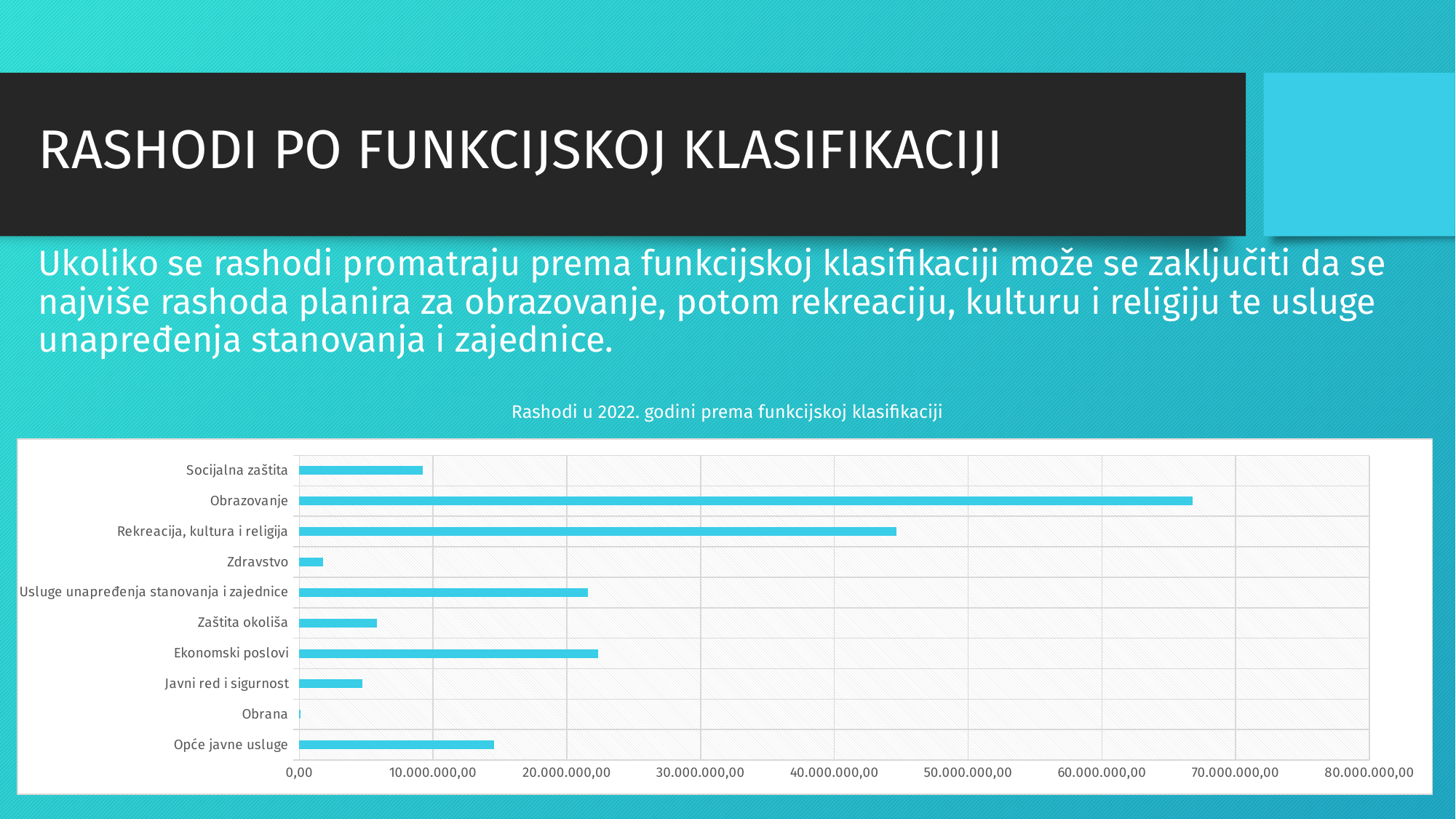

# RASHODI PO FUNKCIJSKOJ KLASIFIKACIJI
Ukoliko se rashodi promatraju prema funkcijskoj klasifikaciji može se zaključiti da se najviše rashoda planira za obrazovanje, potom rekreaciju, kulturu i religiju te usluge unapređenja stanovanja i zajednice.

Rashodi u 2022. godini prema funkcijskoj klasifikaciji

### Chart

| Category |  |
|---|---|
| Opće javne usluge | 14535000.0 |
| Obrana | 70000.0 |
| Javni red i sigurnost | 4690800.0 |
| Ekonomski poslovi | 22336350.0 |
| Zaštita okoliša | 5816000.0 |
| Usluge unapređenja stanovanja i zajednice | 21569600.0 |
| Zdravstvo | 1761000.0 |
| Rekreacija, kultura i religija | 44645950.0 |
| Obrazovanje | 66800400.0 |
| Socijalna zaštita | 9214900.0 |